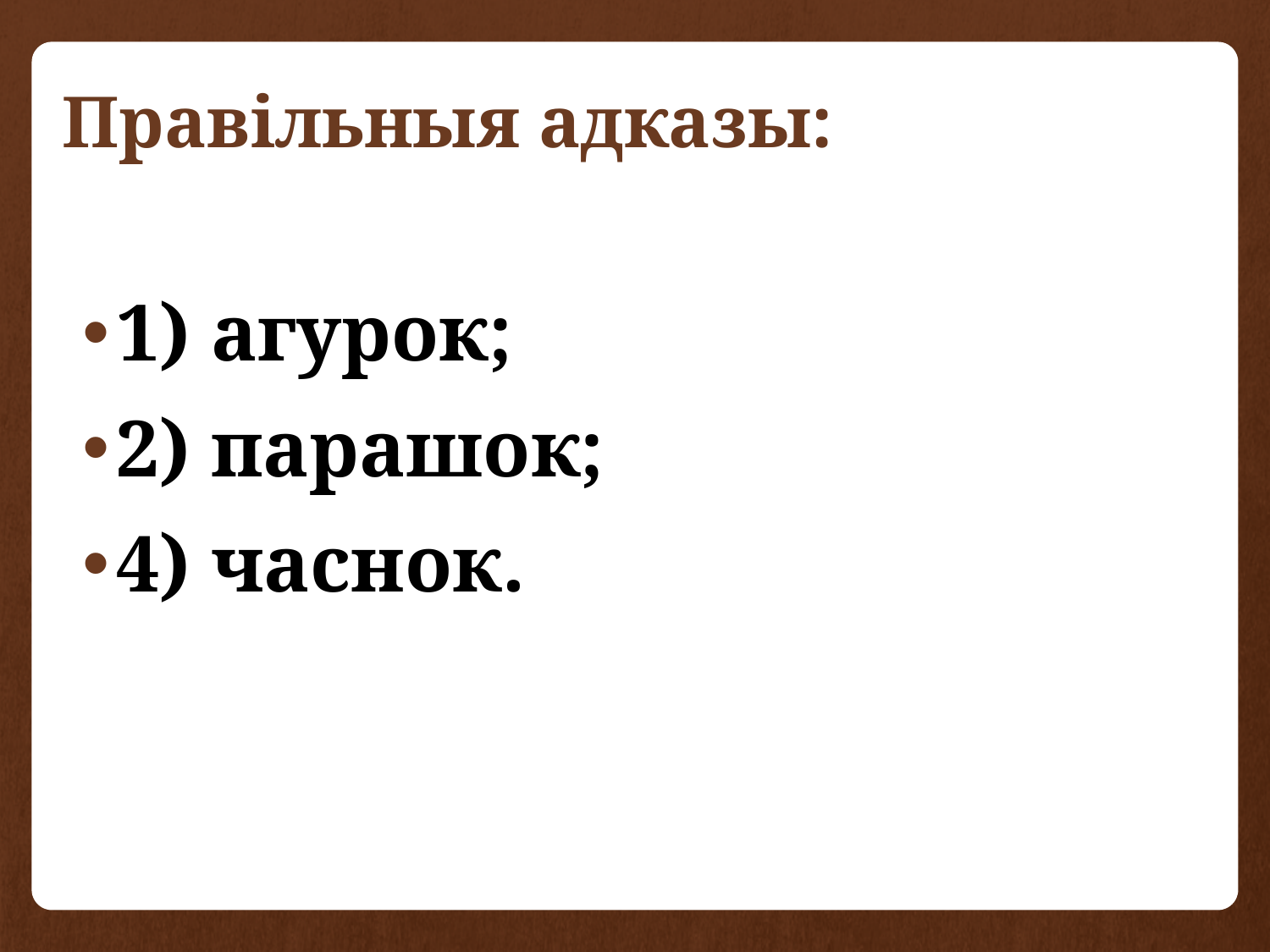

# Правільныя адказы:
1) агурок;
2) парашок;
4) часнок.